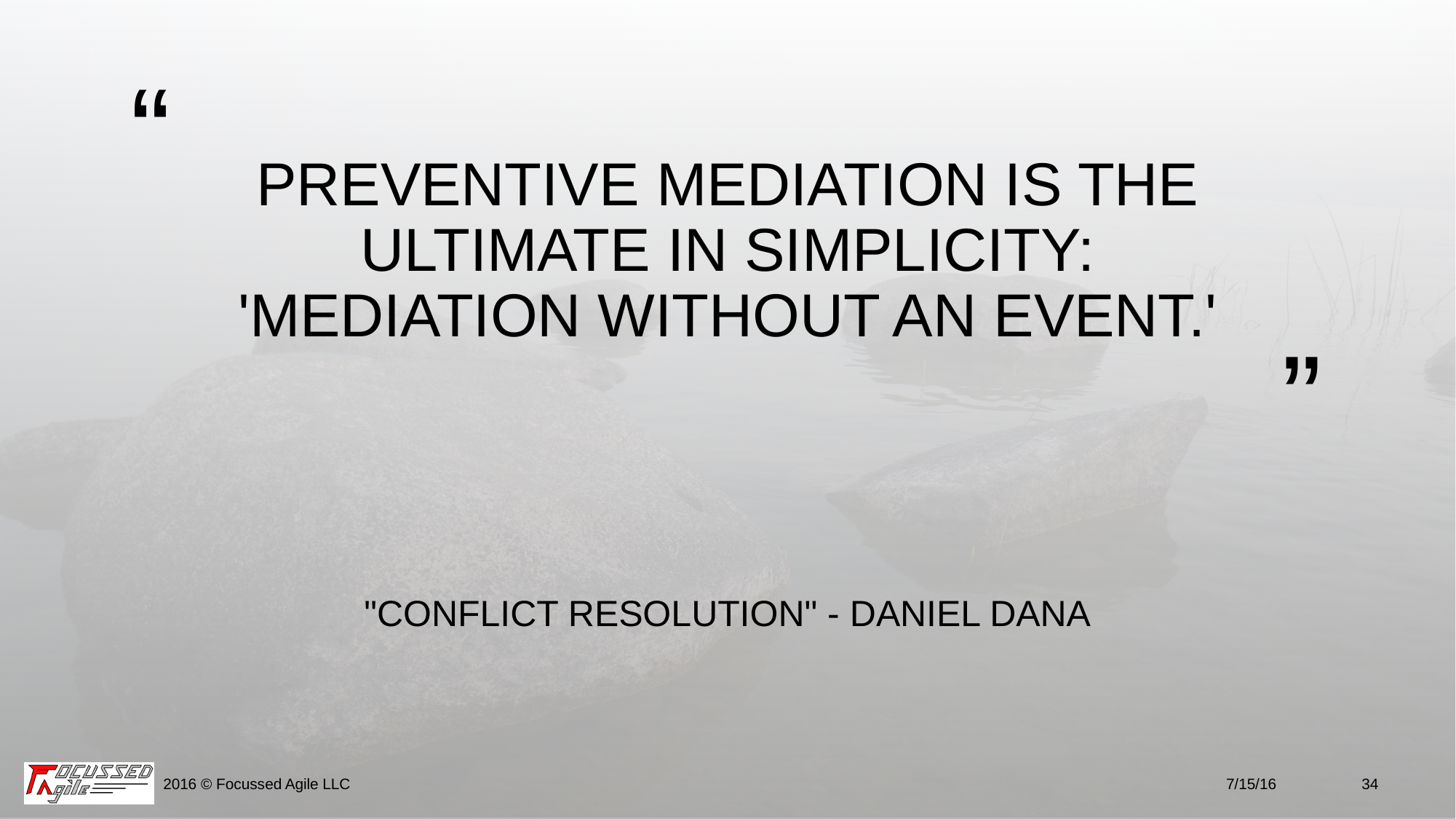

# Preventive mediation is the ultimate in simplicity: 'Mediation without an event.'

"Conflict Resolution" - Daniel Dana
2016 © Focussed Agile LLC
7/15/16
34